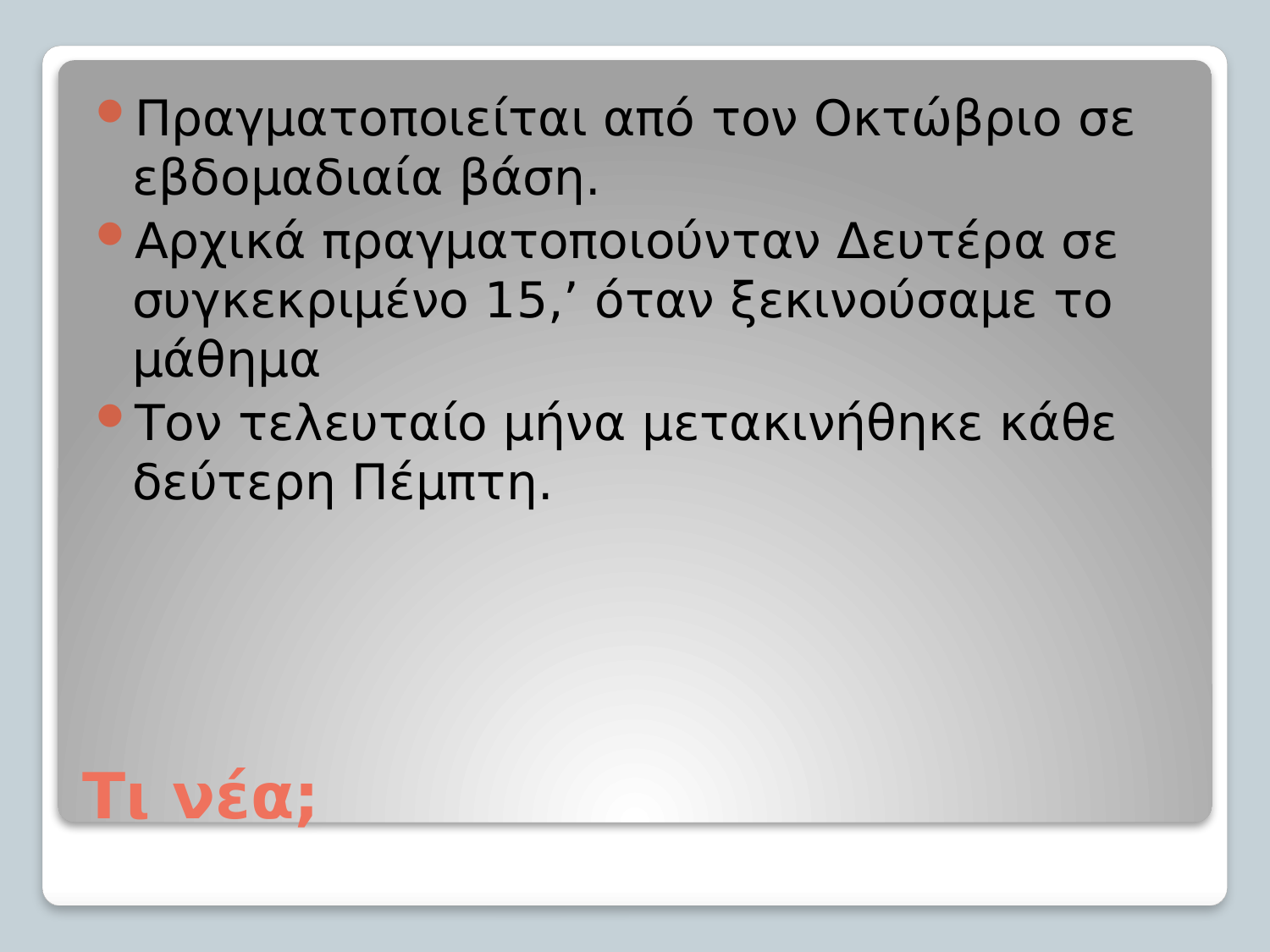

Πραγματοποιείται από τον Οκτώβριο σε εβδομαδιαία βάση.
Αρχικά πραγματοποιούνταν Δευτέρα σε συγκεκριμένο 15,’ όταν ξεκινούσαμε το μάθημα
Τον τελευταίο μήνα μετακινήθηκε κάθε δεύτερη Πέμπτη.
# Τι νέα;